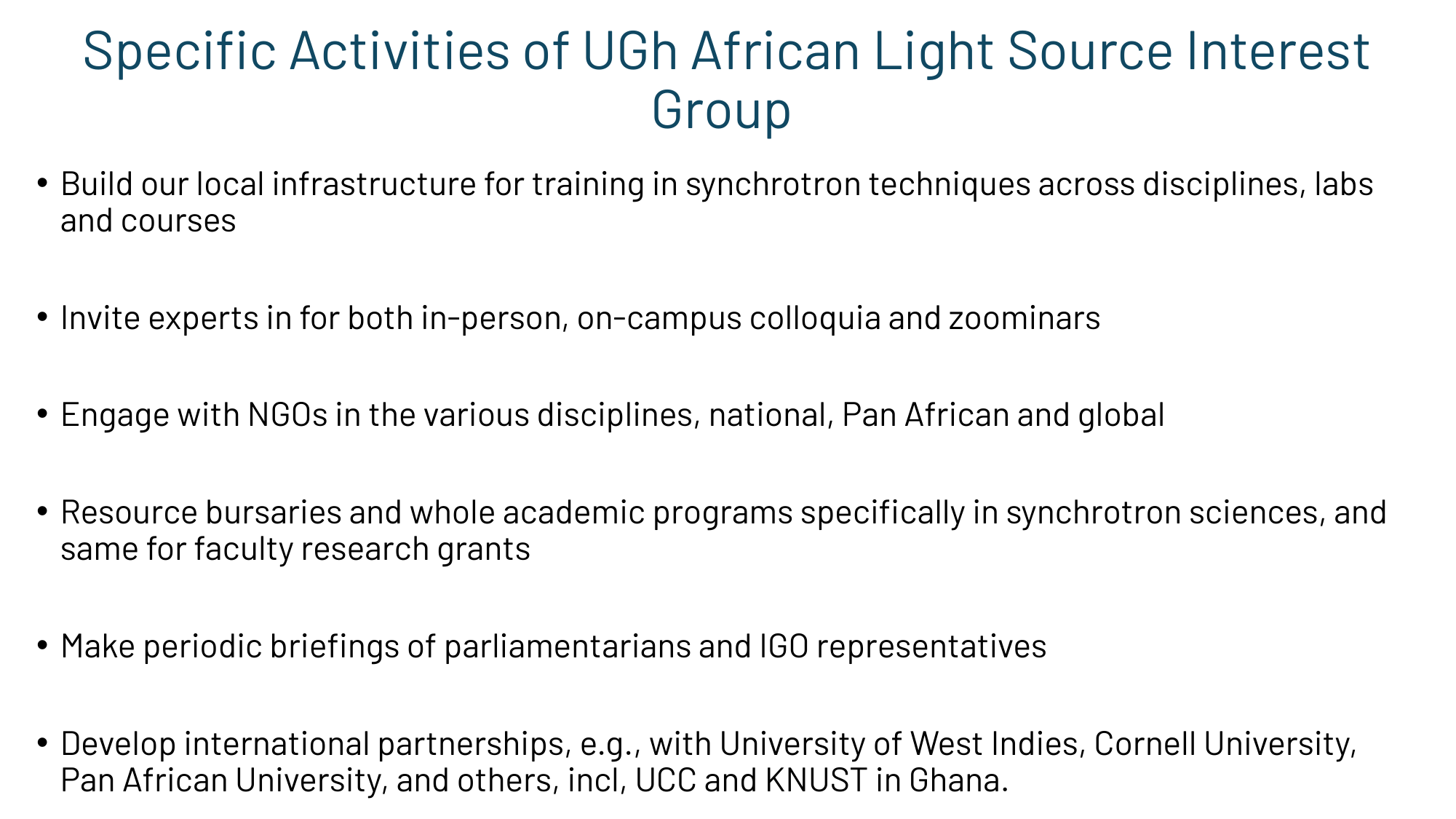

# Specific Activities of UGh African Light Source Interest Group
Build our local infrastructure for training in synchrotron techniques across disciplines, labs and courses

Invite experts in for both in-person, on-campus colloquia and zoominars

Engage with NGOs in the various disciplines, national, Pan African and global

Resource bursaries and whole academic programs specifically in synchrotron sciences, and same for faculty research grants

Make periodic briefings of parliamentarians and IGO representatives

Develop international partnerships, e.g., with University of West Indies, Cornell University, Pan African University, and others, incl, UCC and KNUST in Ghana.